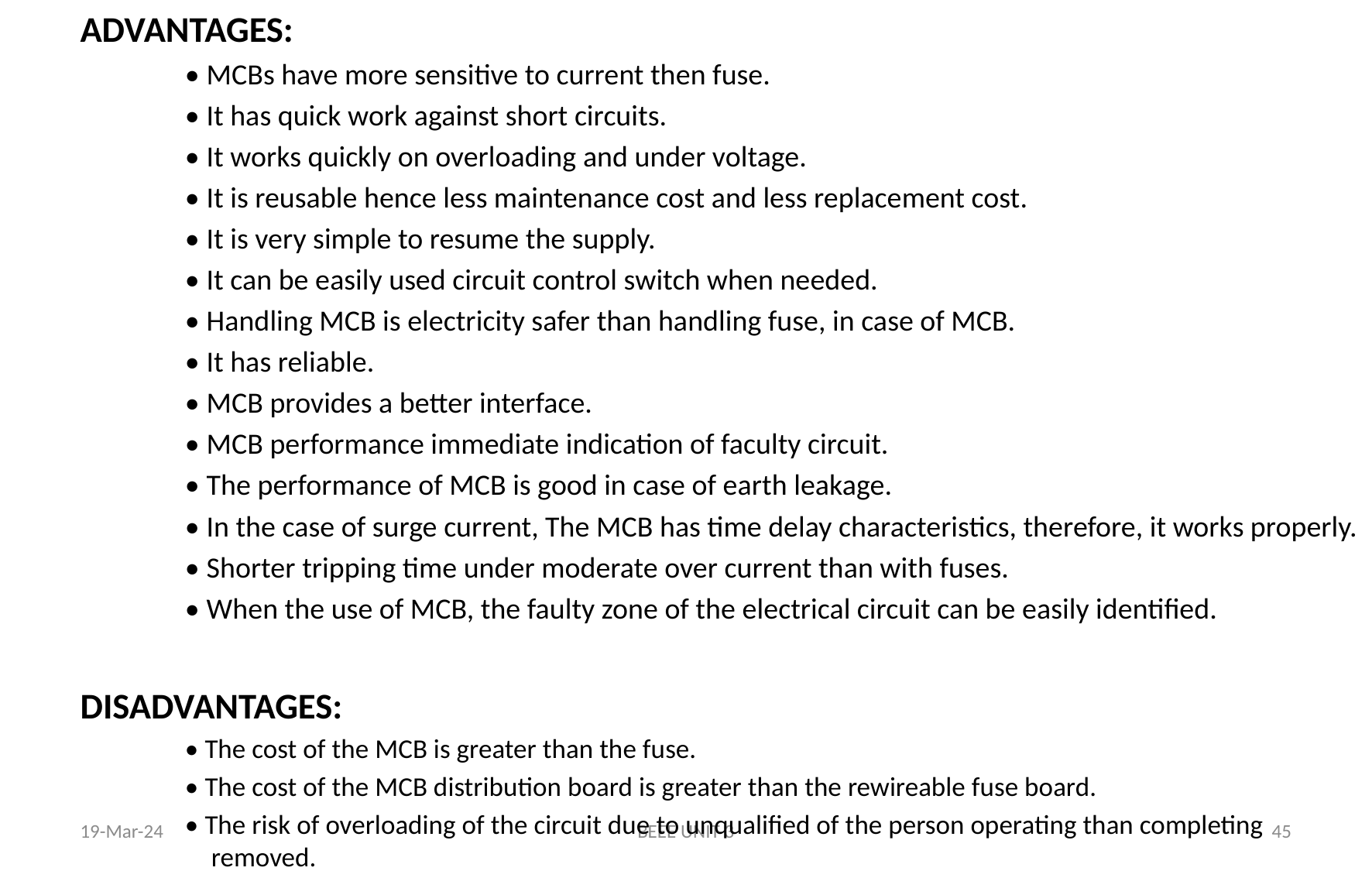

ADVANTAGES:
• MCBs have more sensitive to current then fuse.
• It has quick work against short circuits.
• It works quickly on overloading and under voltage.
• It is reusable hence less maintenance cost and less replacement cost.
• It is very simple to resume the supply.
• It can be easily used circuit control switch when needed.
• Handling MCB is electricity safer than handling fuse, in case of MCB.
• It has reliable.
• MCB provides a better interface.
• MCB performance immediate indication of faculty circuit.
• The performance of MCB is good in case of earth leakage.
• In the case of surge current, The MCB has time delay characteristics, therefore, it works properly.
• Shorter tripping time under moderate over current than with fuses.
• When the use of MCB, the faulty zone of the electrical circuit can be easily identified.

DISADVANTAGES:
• The cost of the MCB is greater than the fuse.
• The cost of the MCB distribution board is greater than the rewireable fuse board.
• The risk of overloading of the circuit due to unqualified of the person operating than completing removed.
19-Mar-24
BEEE UNIT-3
45